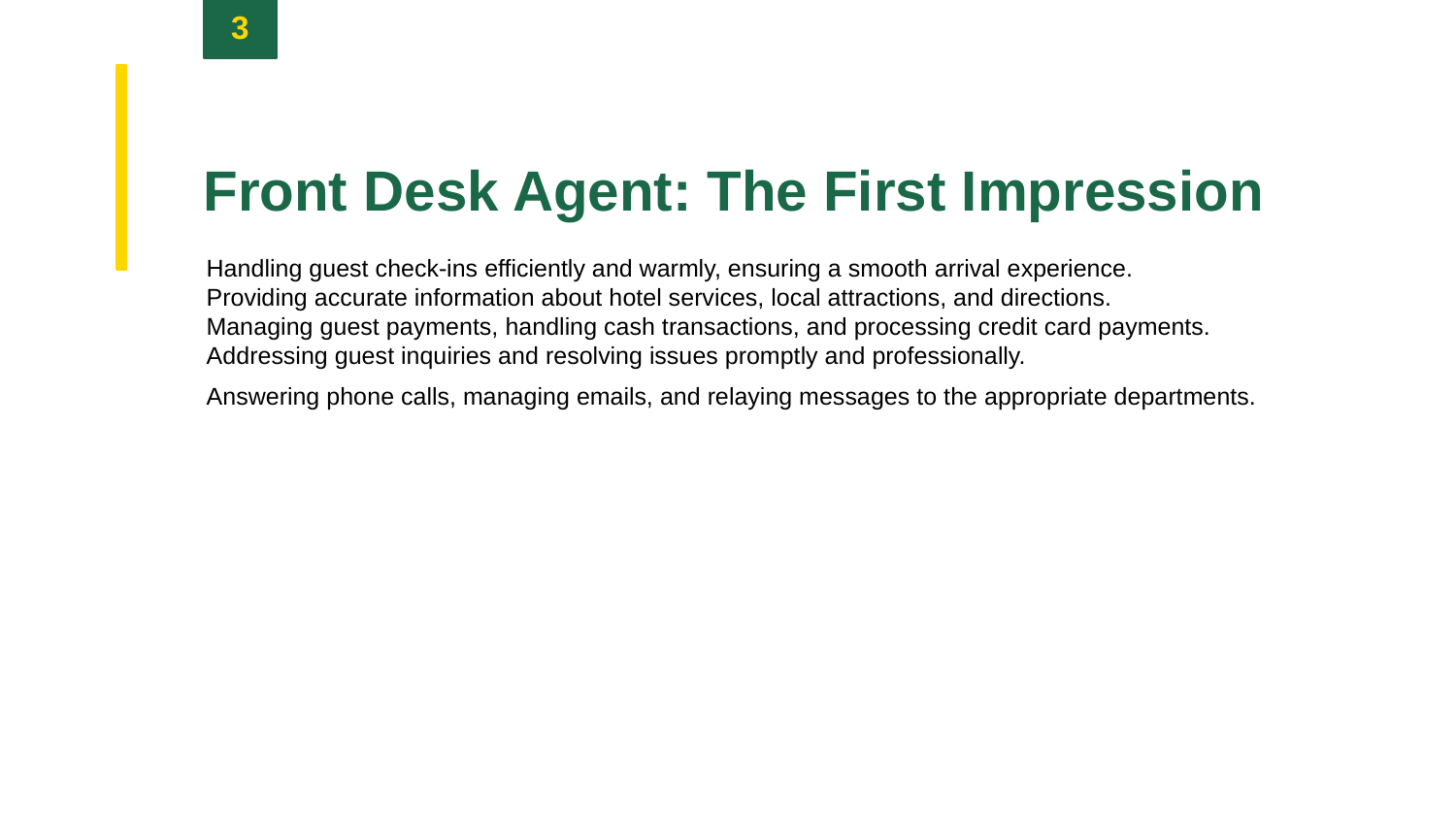

3

Front Desk Agent: The First Impression
Handling guest check-ins efficiently and warmly, ensuring a smooth arrival experience.
Providing accurate information about hotel services, local attractions, and directions.
Managing guest payments, handling cash transactions, and processing credit card payments.
Addressing guest inquiries and resolving issues promptly and professionally.
Answering phone calls, managing emails, and relaying messages to the appropriate departments.